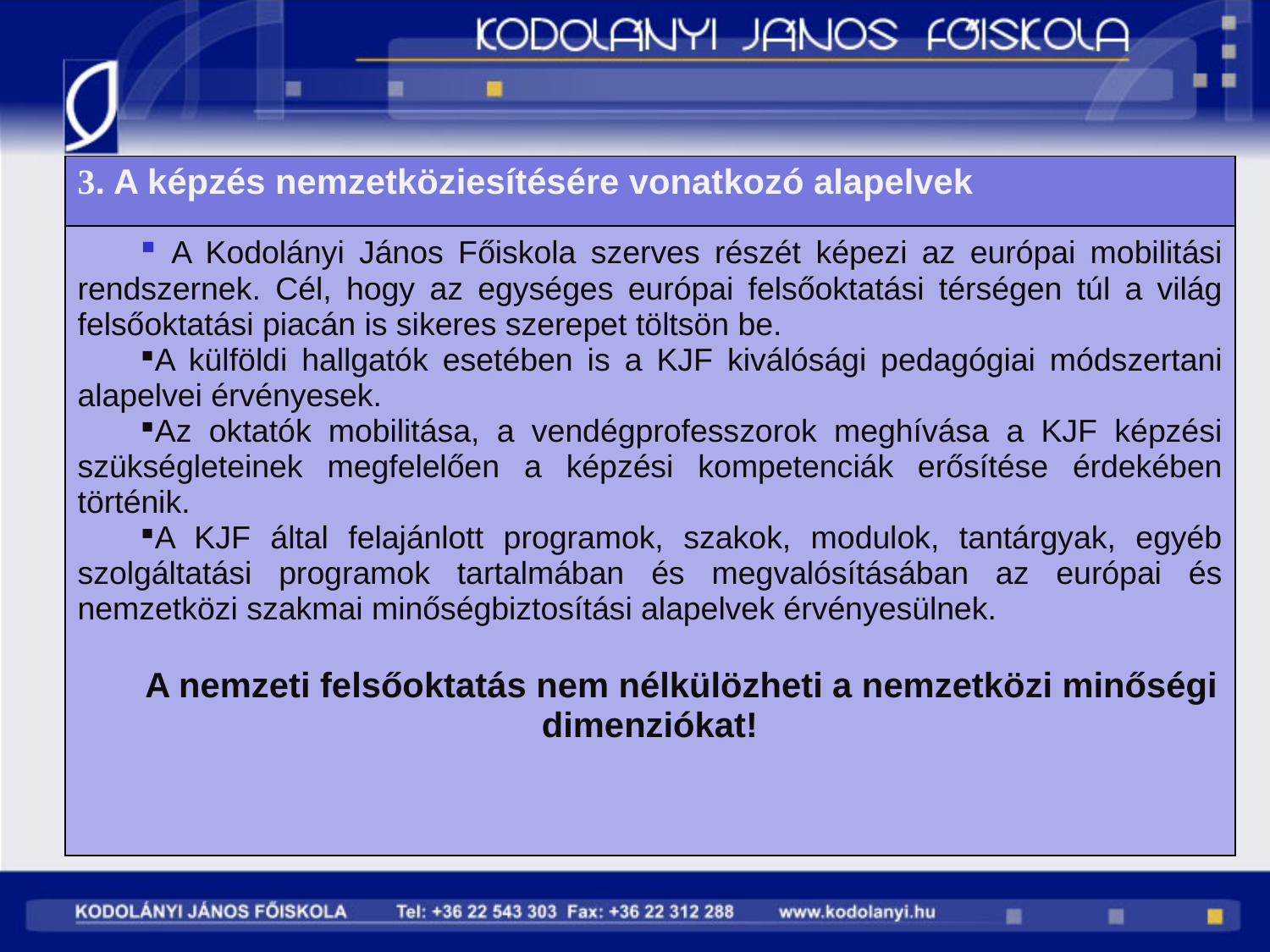

| 3. A képzés nemzetköziesítésére vonatkozó alapelvek |
| --- |
| A Kodolányi János Főiskola szerves részét képezi az európai mobilitási rendszernek. Cél, hogy az egységes európai felsőoktatási térségen túl a világ felsőoktatási piacán is sikeres szerepet töltsön be. A külföldi hallgatók esetében is a KJF kiválósági pedagógiai módszertani alapelvei érvényesek. Az oktatók mobilitása, a vendégprofesszorok meghívása a KJF képzési szükségleteinek megfelelően a képzési kompetenciák erősítése érdekében történik. A KJF által felajánlott programok, szakok, modulok, tantárgyak, egyéb szolgáltatási programok tartalmában és megvalósításában az európai és nemzetközi szakmai minőségbiztosítási alapelvek érvényesülnek. A nemzeti felsőoktatás nem nélkülözheti a nemzetközi minőségi dimenziókat! |